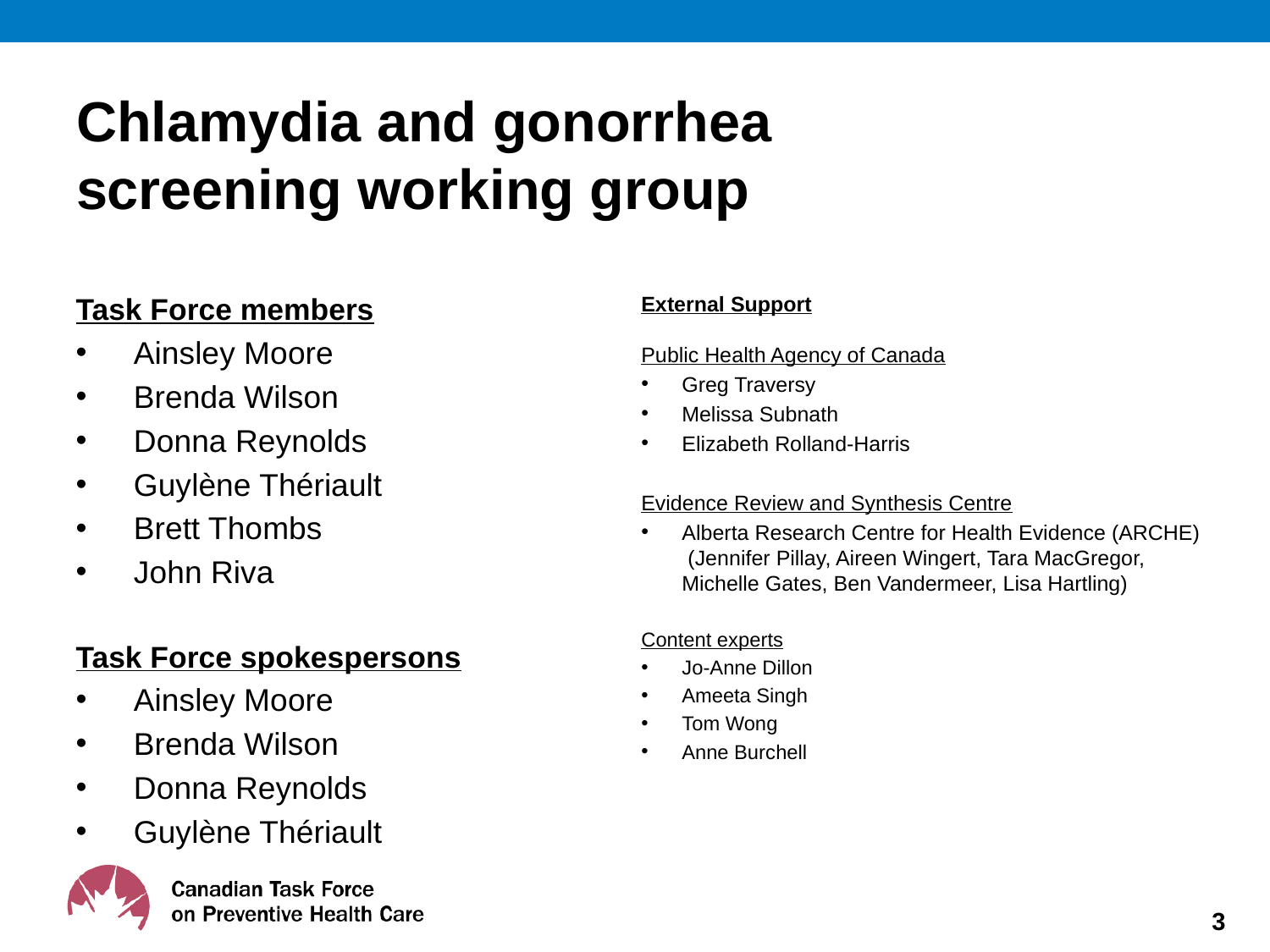

# Chlamydia and gonorrhea screening working group
Task Force members
Ainsley Moore
Brenda Wilson
Donna Reynolds
Guylène Thériault
Brett Thombs
John Riva

Task Force spokespersons
Ainsley Moore
Brenda Wilson
Donna Reynolds
Guylène Thériault

External Support

Public Health Agency of Canada
Greg Traversy
Melissa Subnath
Elizabeth Rolland-Harris

Evidence Review and Synthesis Centre
Alberta Research Centre for Health Evidence (ARCHE)  (Jennifer Pillay, Aireen Wingert, Tara MacGregor, Michelle Gates, Ben Vandermeer, Lisa Hartling)

Content experts
Jo-Anne Dillon
Ameeta Singh
Tom Wong
Anne Burchell
3